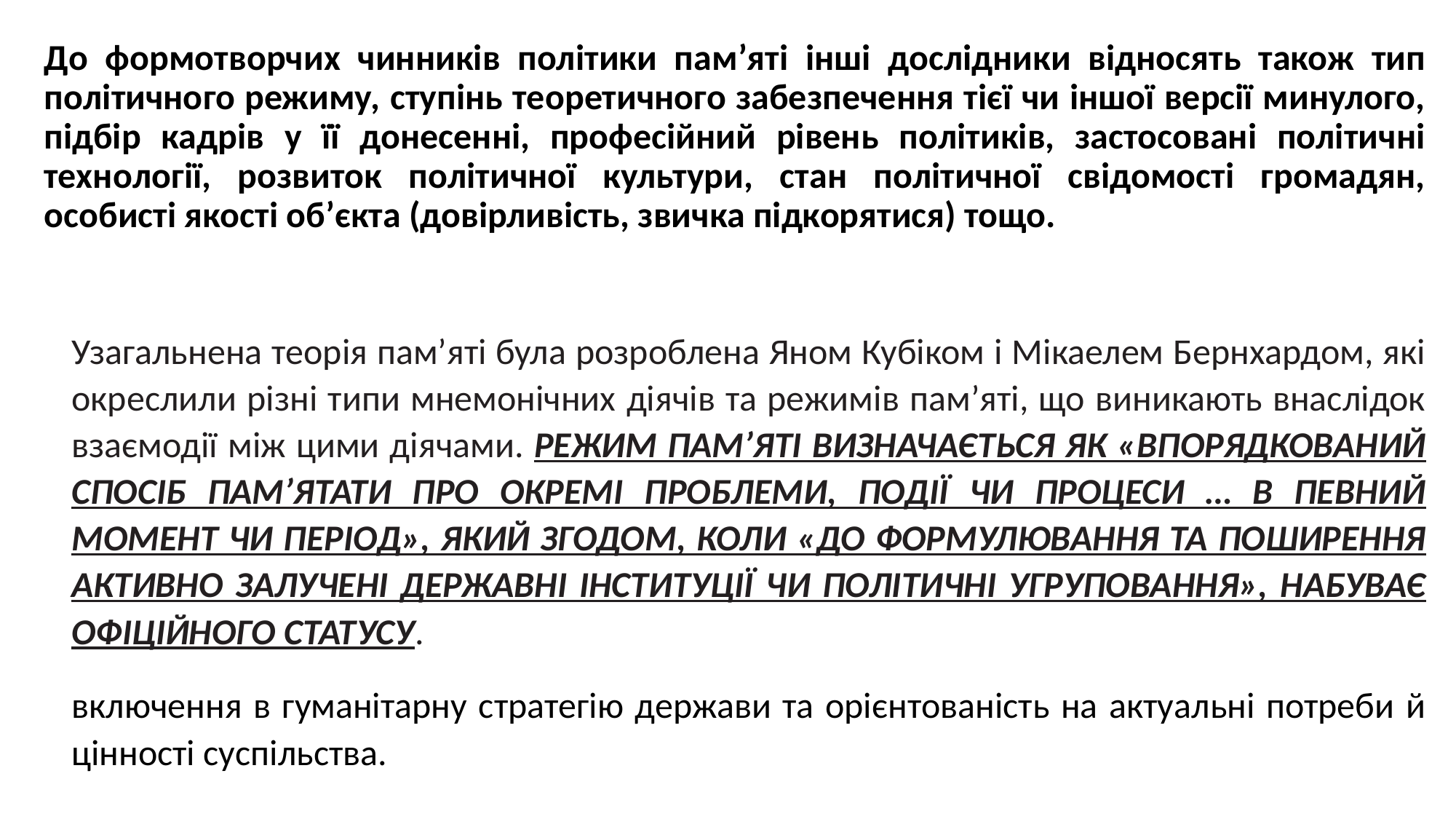

До формотворчих чинників політики пам’яті інші дослідники відносять також тип політичного режиму, ступінь теоретичного забезпечення тієї чи іншої версії минулого, підбір кадрів у її донесенні, професійний рівень політиків, застосовані політичні технології, розвиток політичної культури, стан політичної свідомості громадян, особисті якості об’єкта (довірливість, звичка підкорятися) тощо.

Узагальнена теорія пам’яті була розроблена Яном Кубіком і Мікаелем Бернхардом, які окреслили різні типи мнемонічних діячів та режимів пам’яті, що виникають внаслідок взаємодії між цими діячами. РЕЖИМ ПАМ’ЯТІ ВИЗНАЧАЄТЬСЯ ЯК «ВПОРЯДКОВАНИЙ СПОСІБ ПАМ’ЯТАТИ ПРО ОКРЕМІ ПРОБЛЕМИ, ПОДІЇ ЧИ ПРОЦЕСИ … В ПЕВНИЙ МОМЕНТ ЧИ ПЕРІОД», ЯКИЙ ЗГОДОМ, КОЛИ «ДО ФОРМУЛЮВАННЯ ТА ПОШИРЕННЯ АКТИВНО ЗАЛУЧЕНІ ДЕРЖАВНІ ІНСТИТУЦІЇ ЧИ ПОЛІТИЧНІ УГРУПОВАННЯ», НАБУВАЄ ОФІЦІЙНОГО СТАТУСУ.
включення в гуманітарну стратегію держави та орієнтованість на актуальні потреби й цінності суспільства.